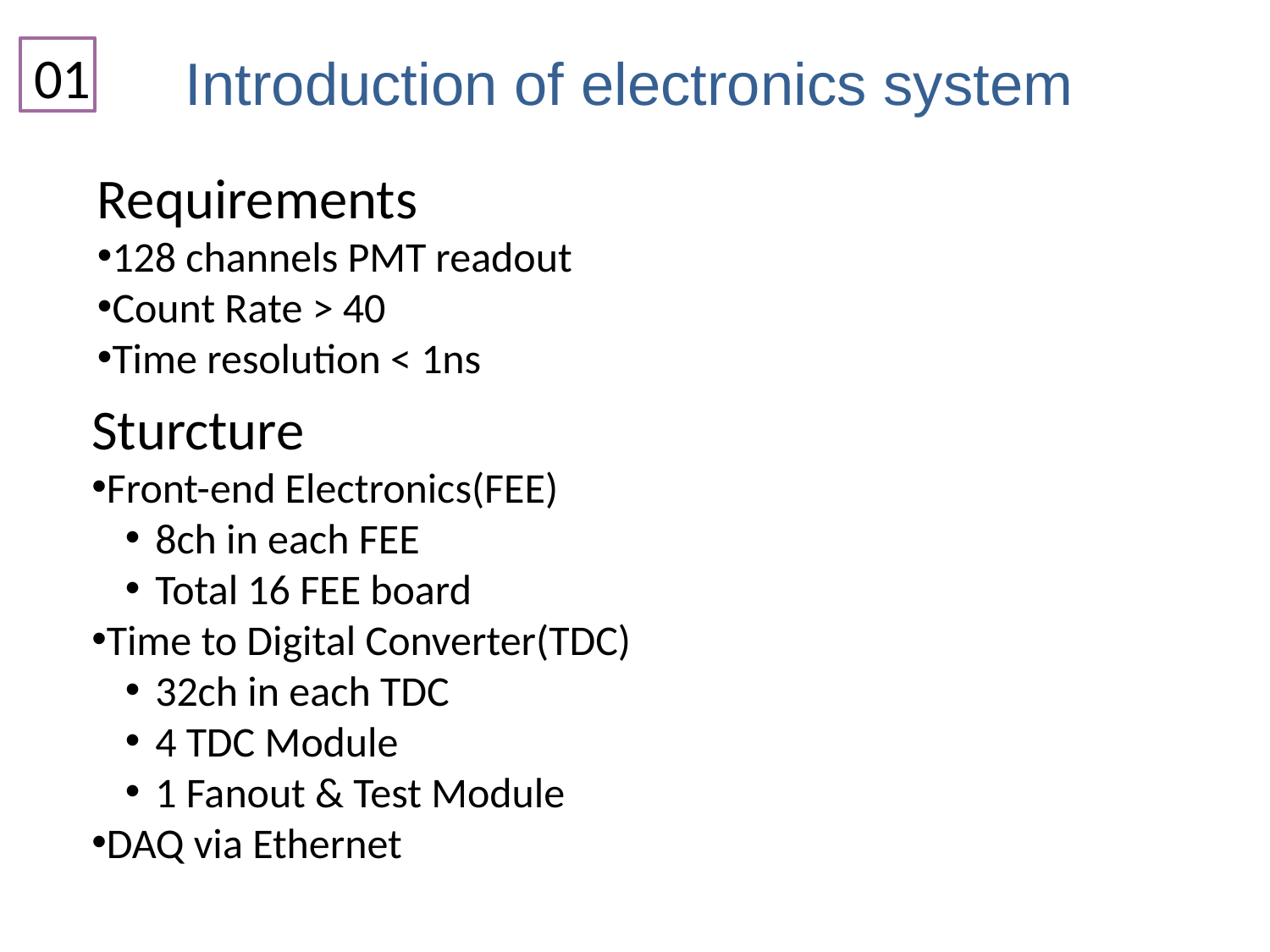

01

# Introduction of electronics system
Requirements
128 channels PMT readout
Count Rate > 40
Time resolution < 1ns
Sturcture
Front-end Electronics(FEE)
8ch in each FEE
Total 16 FEE board
Time to Digital Converter(TDC)
32ch in each TDC
4 TDC Module
1 Fanout & Test Module
DAQ via Ethernet